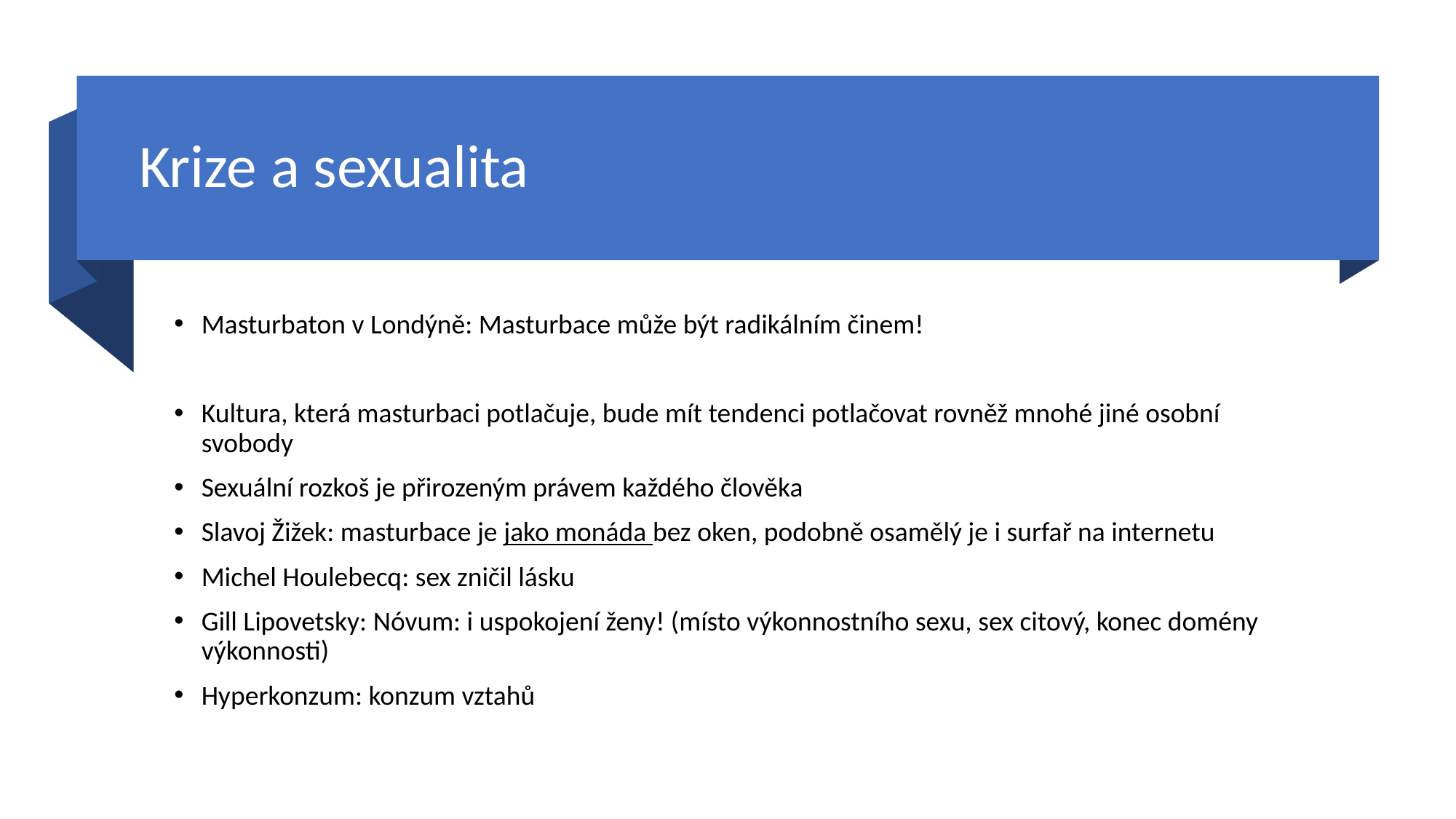

# Krize a sexualita

Masturbaton v Londýně: Masturbace může být radikálním činem!

Kultura, která masturbaci potlačuje, bude mít tendenci potlačovat rovněž mnohé jiné osobní svobody
Sexuální rozkoš je přirozeným právem každého člověka
Slavoj Žižek: masturbace je jako monáda bez oken, podobně osamělý je i surfař na internetu
Michel Houlebecq: sex zničil lásku
Gill Lipovetsky: Nóvum: i uspokojení ženy! (místo výkonnostního sexu, sex citový, konec domény výkonnosti)
Hyperkonzum: konzum vztahů